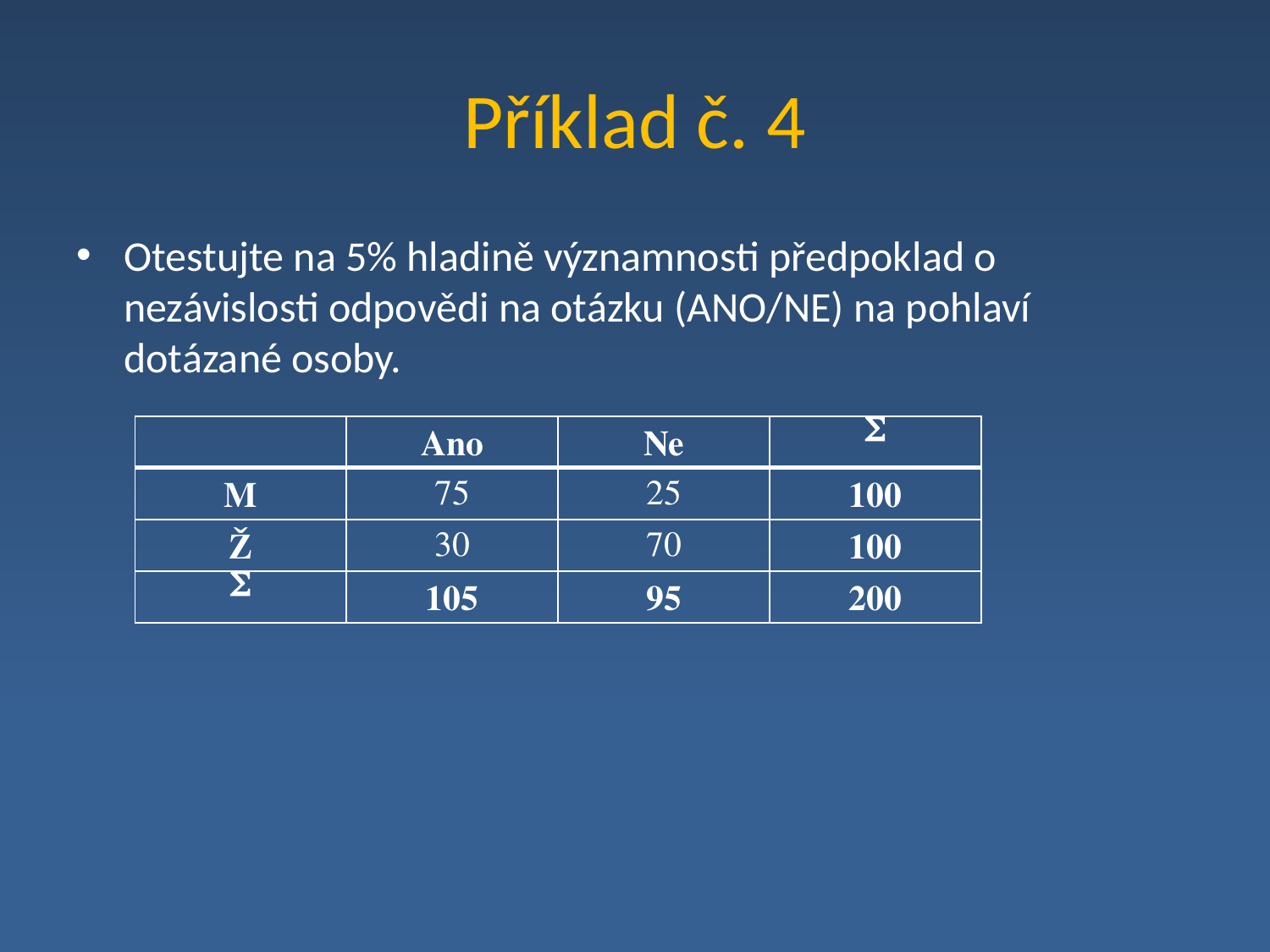

# Příklad č. 4
Otestujte na 5% hladině významnosti předpoklad o nezávislosti odpovědi na otázku (ANO/NE) na pohlaví dotázané osoby.

|  | Ano | Ne | Σ |
| --- | --- | --- | --- |
| M | 75 | 25 | 100 |
| Ž | 30 | 70 | 100 |
| Σ | 105 | 95 | 200 |